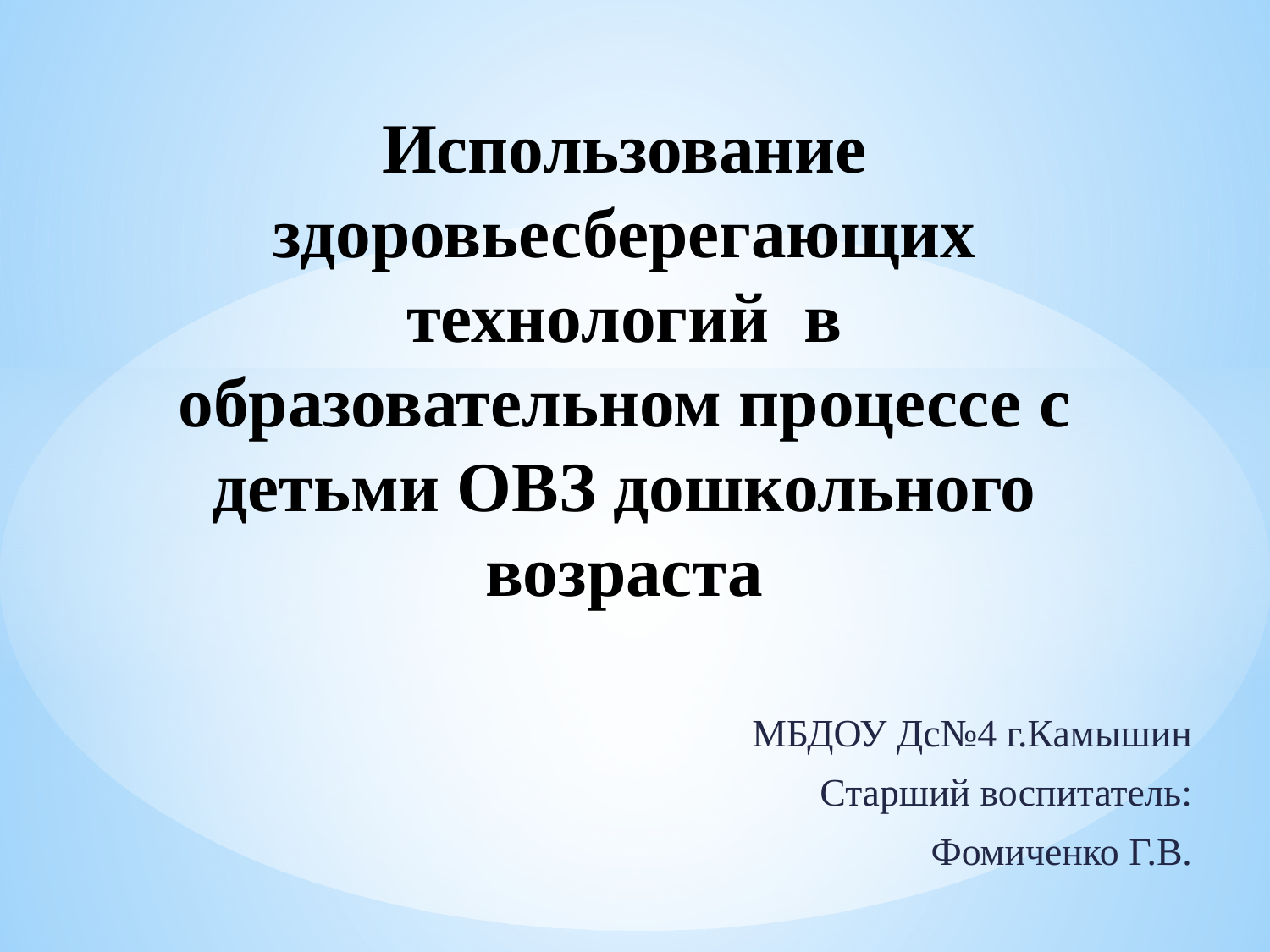

# Использование здоровьесберегающих технологий  в образовательном процессе с детьми ОВЗ дошкольного возраста
МБДОУ Дс№4 г.Камышин
Старший воспитатель:
 Фомиченко Г.В.